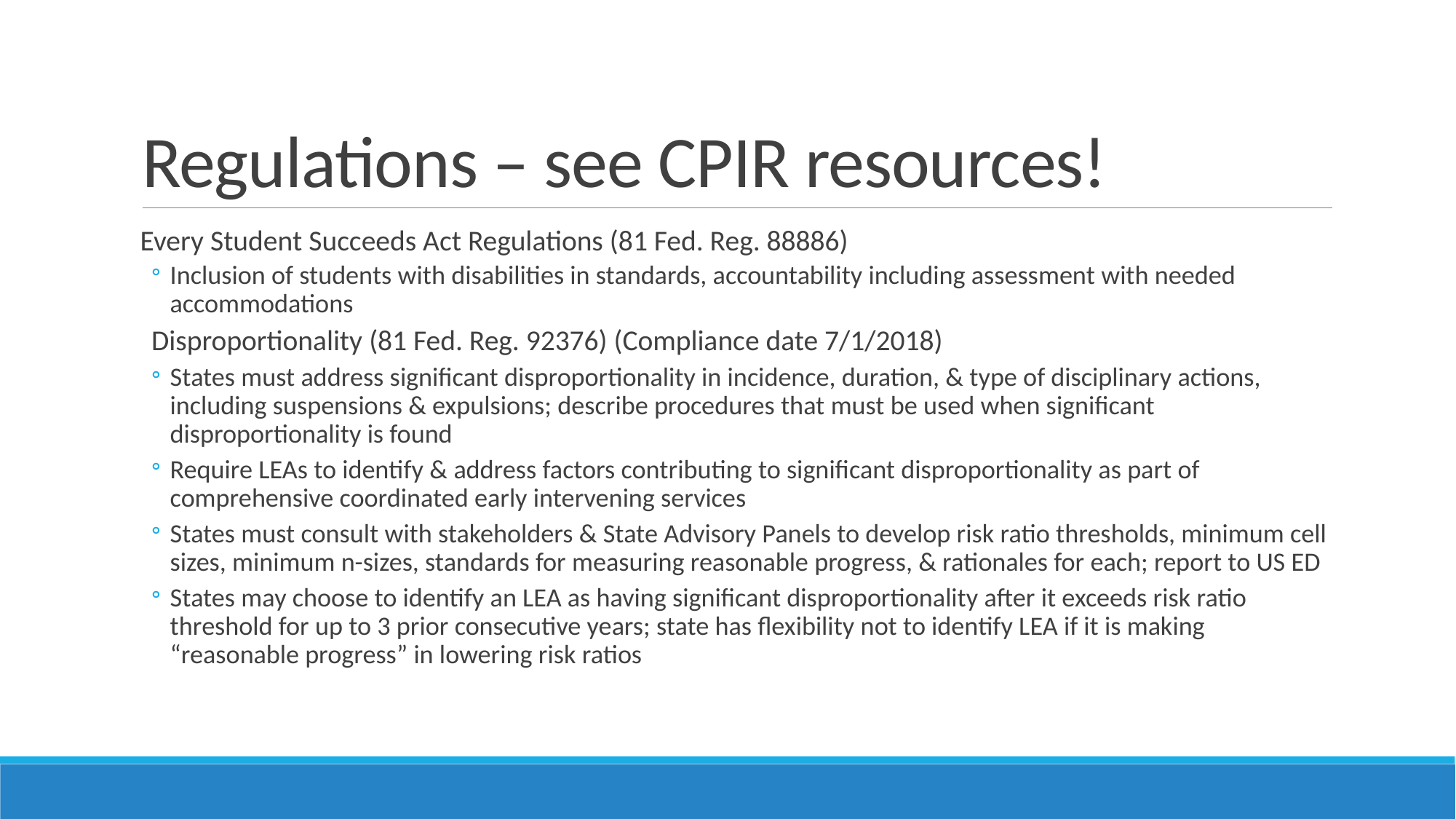

# Regulations – see CPIR resources!
Every Student Succeeds Act Regulations (81 Fed. Reg. 88886)
Inclusion of students with disabilities in standards, accountability including assessment with needed accommodations
Disproportionality (81 Fed. Reg. 92376) (Compliance date 7/1/2018)
States must address significant disproportionality in incidence, duration, & type of disciplinary actions, including suspensions & expulsions; describe procedures that must be used when significant disproportionality is found
Require LEAs to identify & address factors contributing to significant disproportionality as part of comprehensive coordinated early intervening services
States must consult with stakeholders & State Advisory Panels to develop risk ratio thresholds, minimum cell sizes, minimum n-sizes, standards for measuring reasonable progress, & rationales for each; report to US ED
States may choose to identify an LEA as having significant disproportionality after it exceeds risk ratio threshold for up to 3 prior consecutive years; state has flexibility not to identify LEA if it is making “reasonable progress” in lowering risk ratios